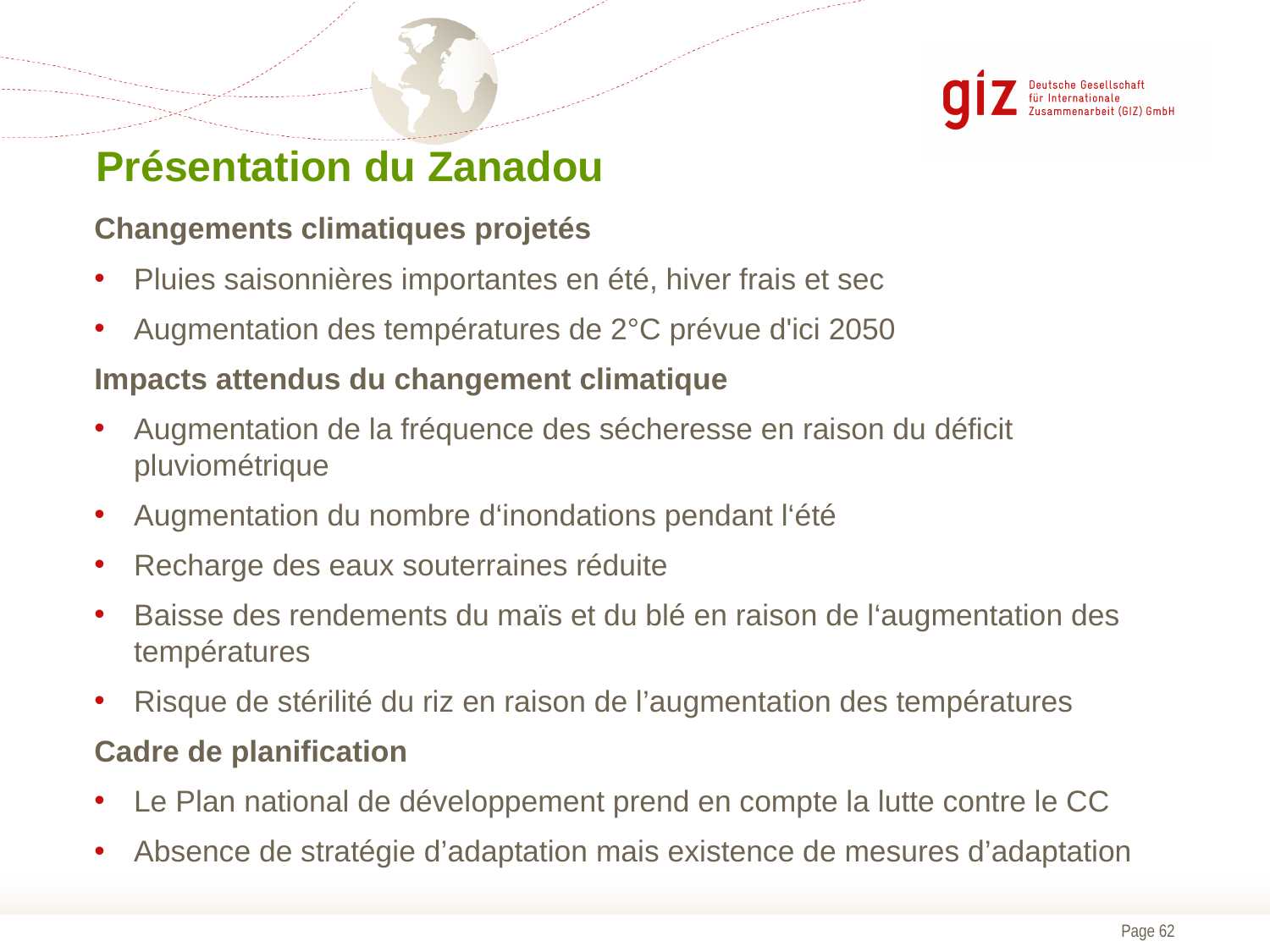

# Présentation du Zanadou
Changements climatiques projetés
Pluies saisonnières importantes en été, hiver frais et sec
Augmentation des températures de 2°C prévue d'ici 2050
Impacts attendus du changement climatique
Augmentation de la fréquence des sécheresse en raison du déficit pluviométrique
Augmentation du nombre d‘inondations pendant l‘été
Recharge des eaux souterraines réduite
Baisse des rendements du maïs et du blé en raison de l‘augmentation des températures
Risque de stérilité du riz en raison de l’augmentation des températures
Cadre de planification
Le Plan national de développement prend en compte la lutte contre le CC
Absence de stratégie d’adaptation mais existence de mesures d’adaptation